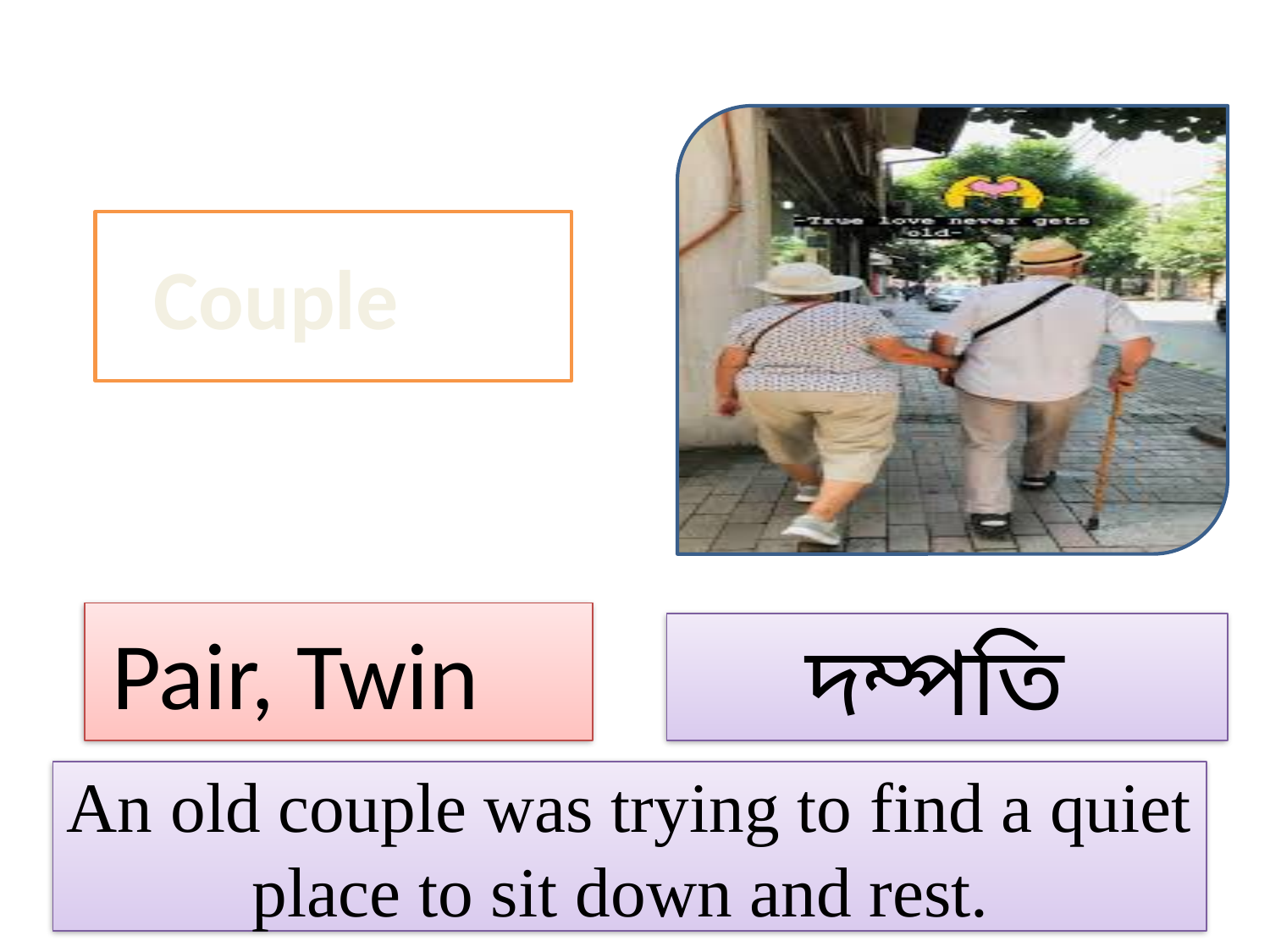

Couple
Pair, Twin
  দম্পতি
An old couple was trying to find a quiet place to sit down and rest.